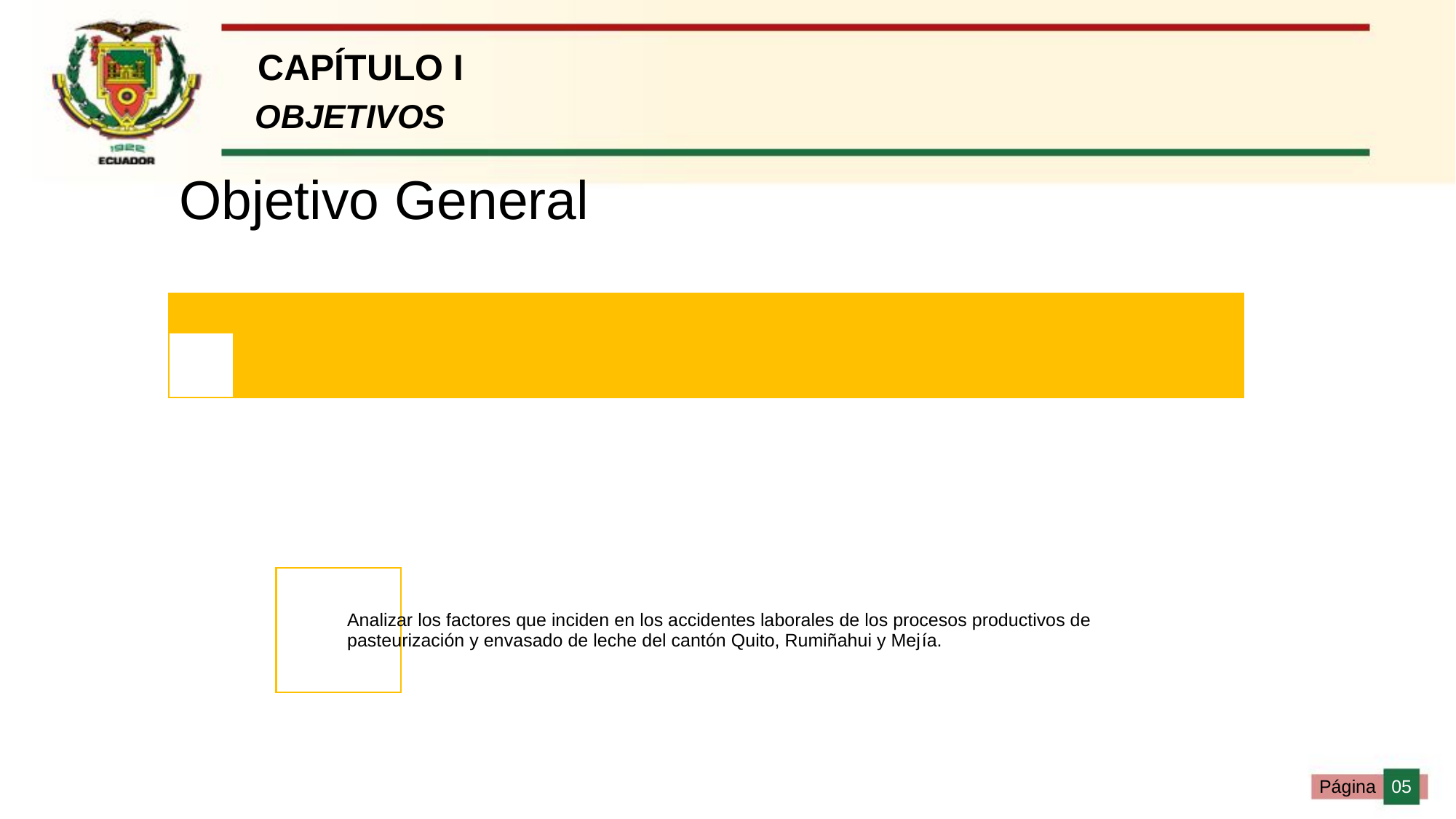

CAPÍTULO I
OBJETIVOS
Objetivo General
Analizar los factores que inciden en los accidentes laborales de los procesos productivos de pasteurización y envasado de leche del cantón Quito, Rumiñahui y Mejía.
Página   05